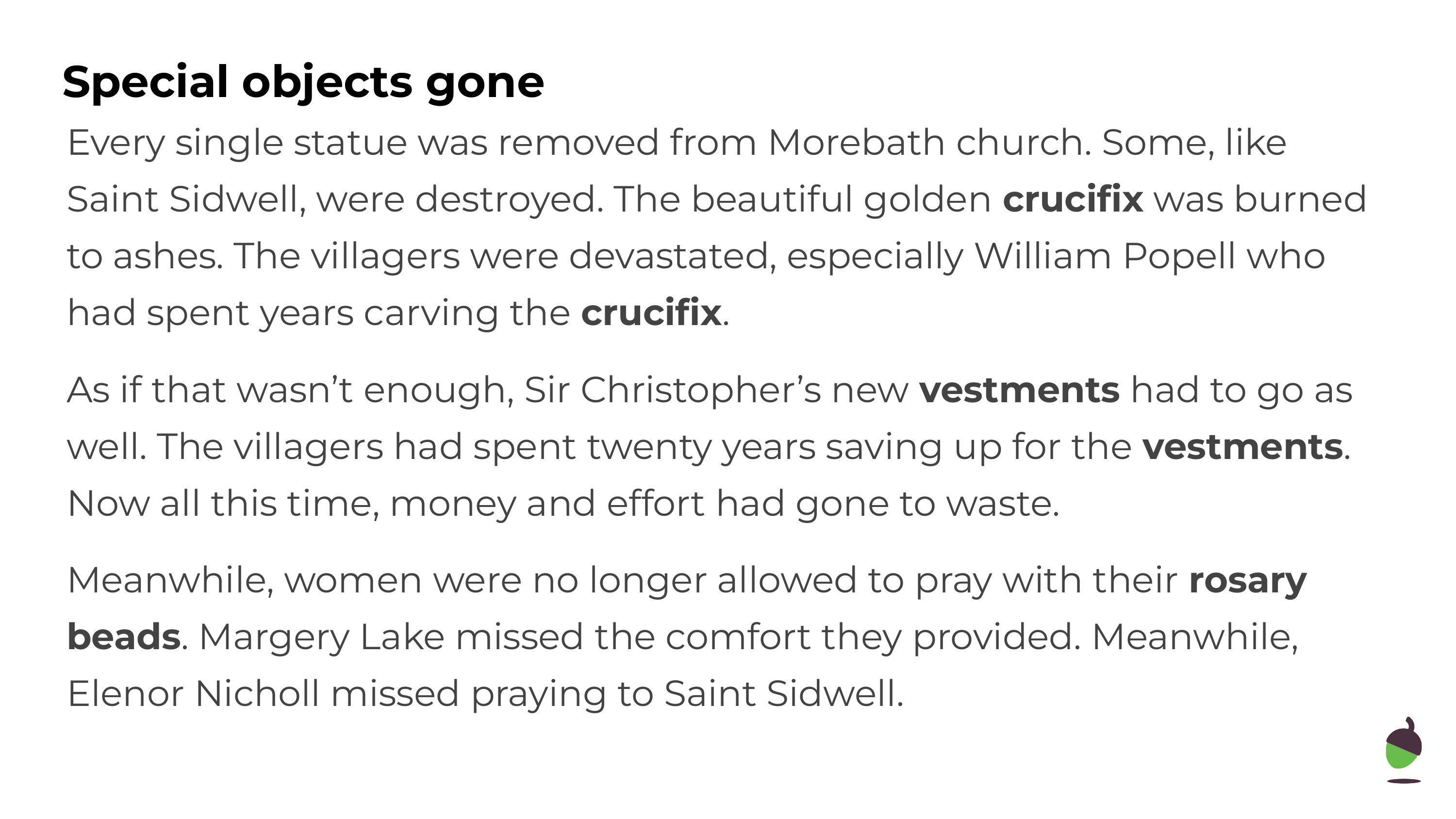

Special objects gone
Every single statue was removed from Morebath church. Some, like Saint Sidwell, were destroyed. The beautiful golden crucifix was burned to ashes. The villagers were devastated, especially William Popell who had spent years carving the crucifix.
As if that wasn’t enough, Sir Christopher’s new vestments had to go as well. The villagers had spent twenty years saving up for the vestments. Now all this time, money and effort had gone to waste.
Meanwhile, women were no longer allowed to pray with their rosary beads. Margery Lake missed the comfort they provided. Meanwhile, Elenor Nicholl missed praying to Saint Sidwell.

3